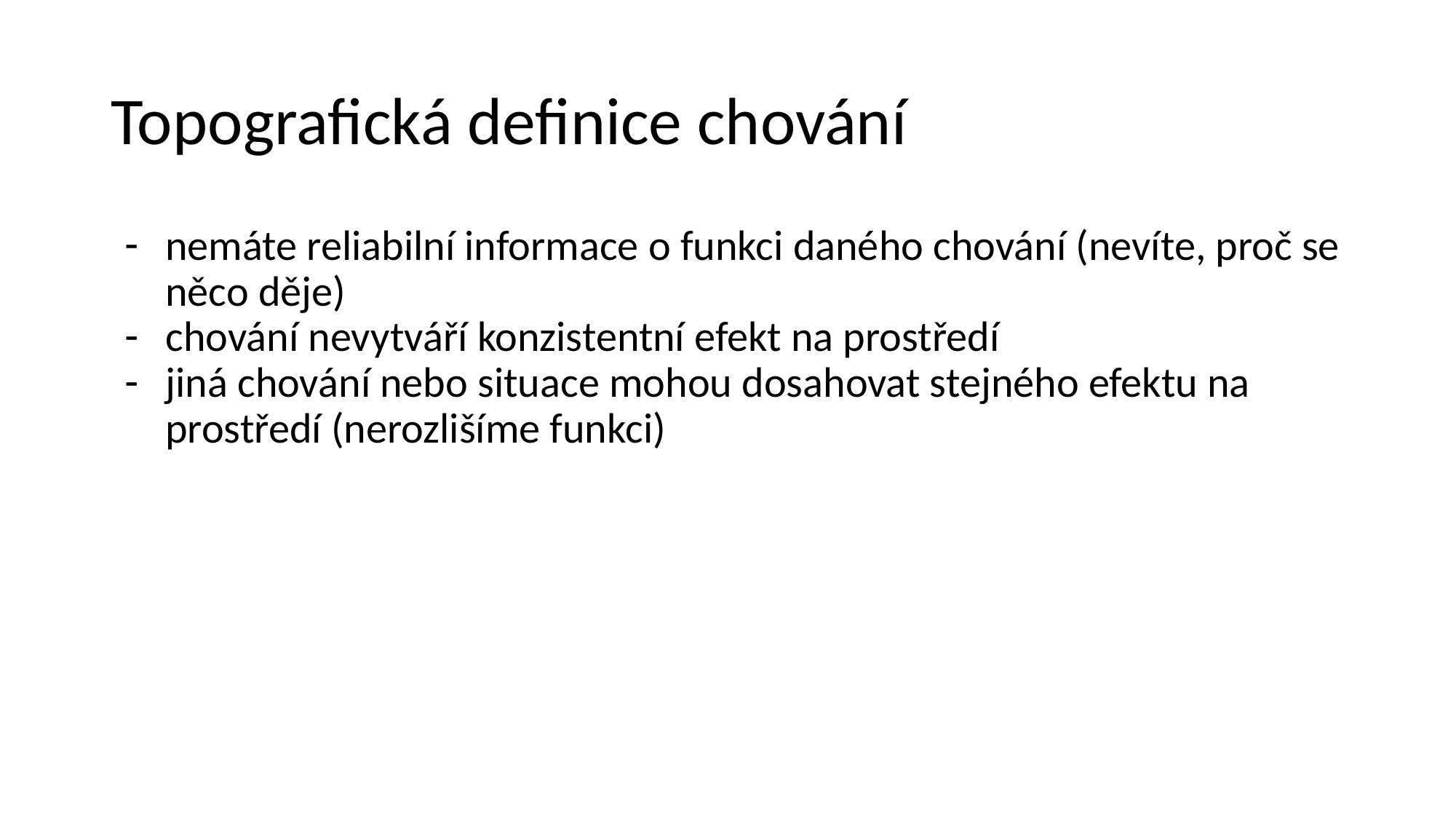

# Topografická definice chování
nemáte reliabilní informace o funkci daného chování (nevíte, proč se něco děje)
chování nevytváří konzistentní efekt na prostředí
jiná chování nebo situace mohou dosahovat stejného efektu na prostředí (nerozlišíme funkci)